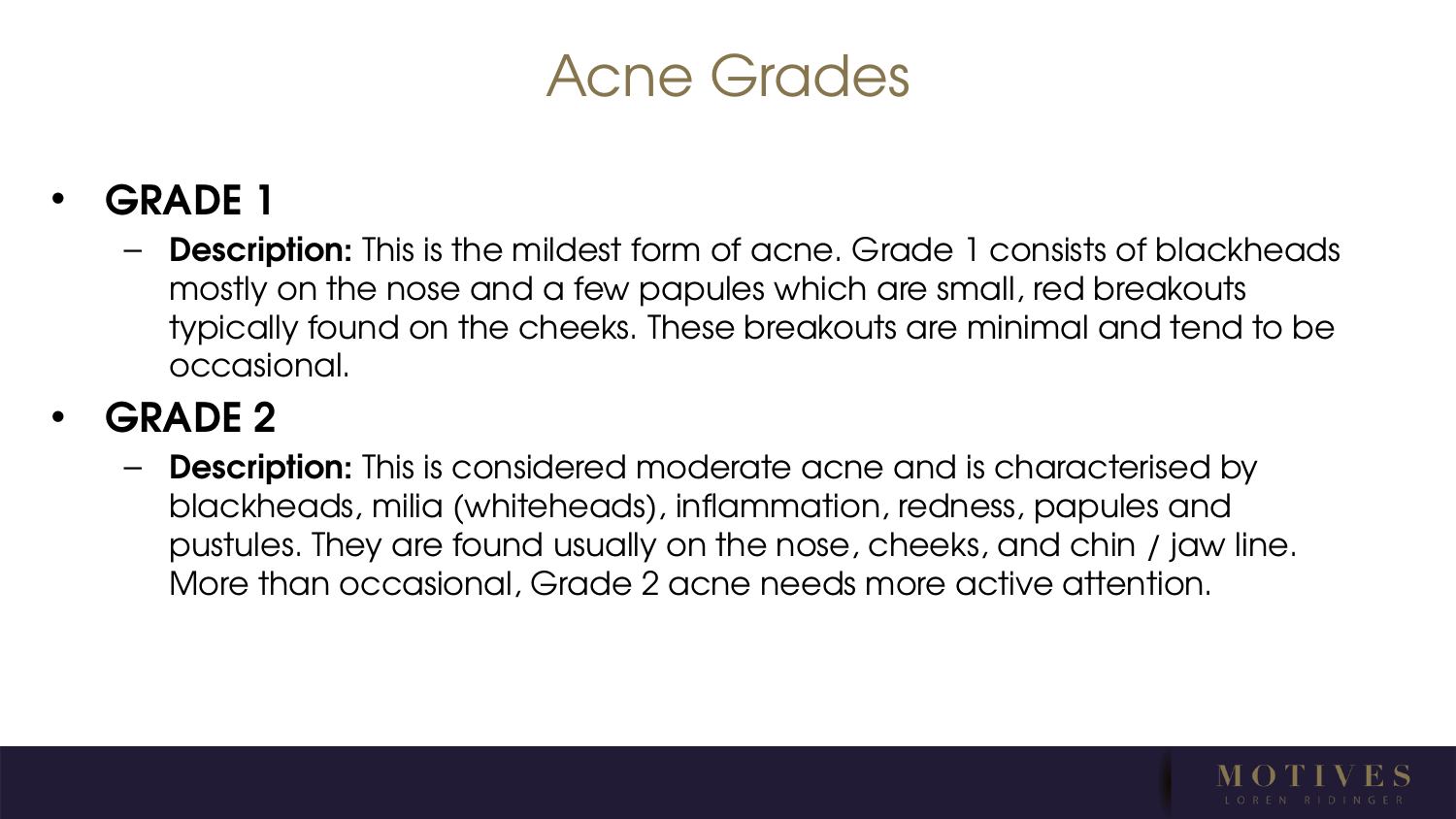

Acne Grades
GRADE 1
Description: This is the mildest form of acne. Grade 1 consists of blackheads mostly on the nose and a few papules which are small, red breakouts typically found on the cheeks. These breakouts are minimal and tend to be occasional.
GRADE 2
Description: This is considered moderate acne and is characterised by blackheads, milia (whiteheads), inflammation, redness, papules and pustules. They are found usually on the nose, cheeks, and chin / jaw line. More than occasional, Grade 2 acne needs more active attention.